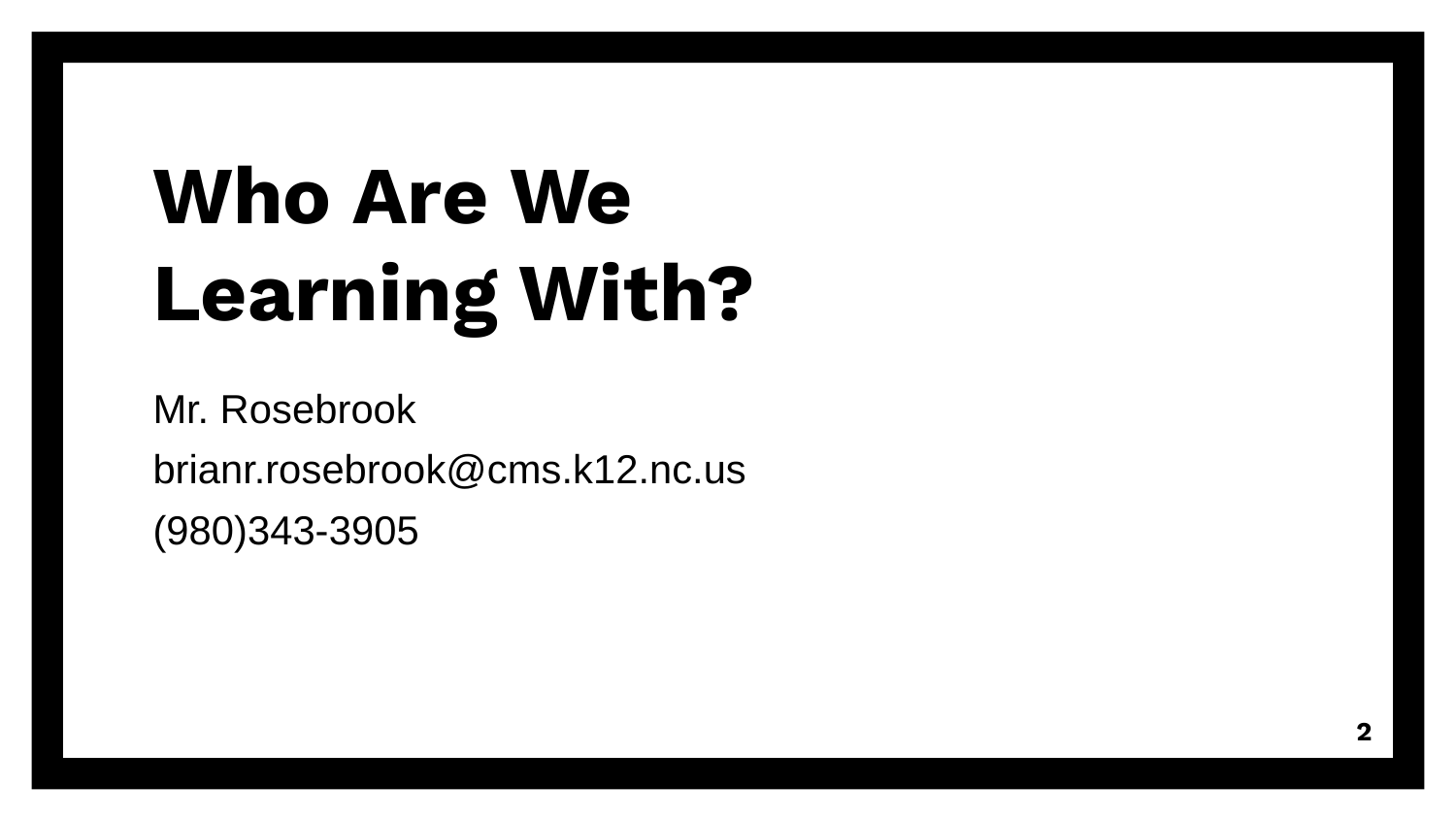

# Who Are We Learning With?
Mr. Rosebrook
brianr.rosebrook@cms.k12.nc.us
(980)343-3905
2